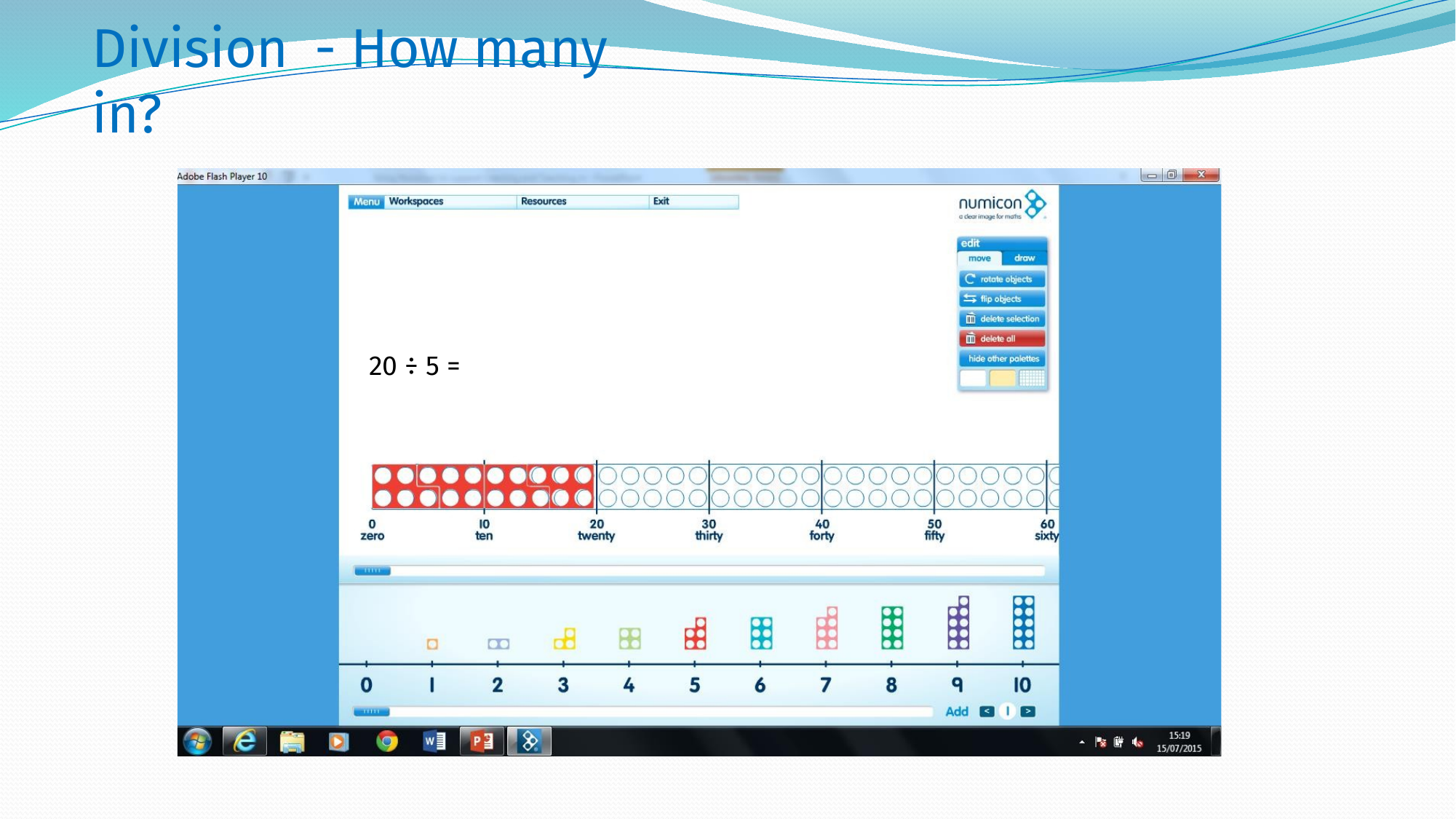

# Division	- How many in?

20 ÷ 5 =